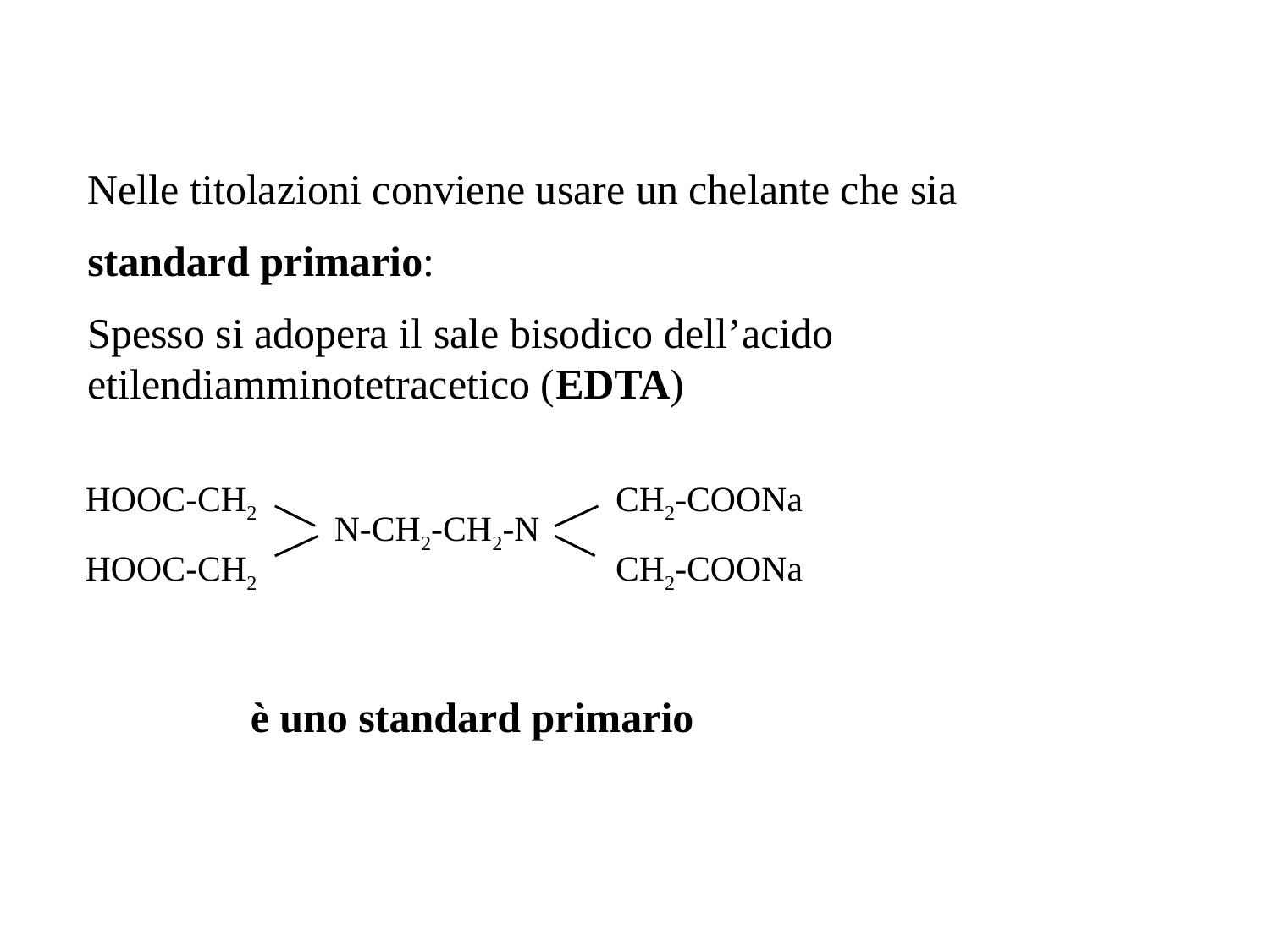

Nelle titolazioni conviene usare un chelante che sia
standard primario:
Spesso si adopera il sale bisodico dell’acido etilendiamminotetracetico (EDTA)

HOOC-CH2

CH2-COONa

N-CH2-CH2-N

HOOC-CH2

CH2-COONa
è uno standard primario